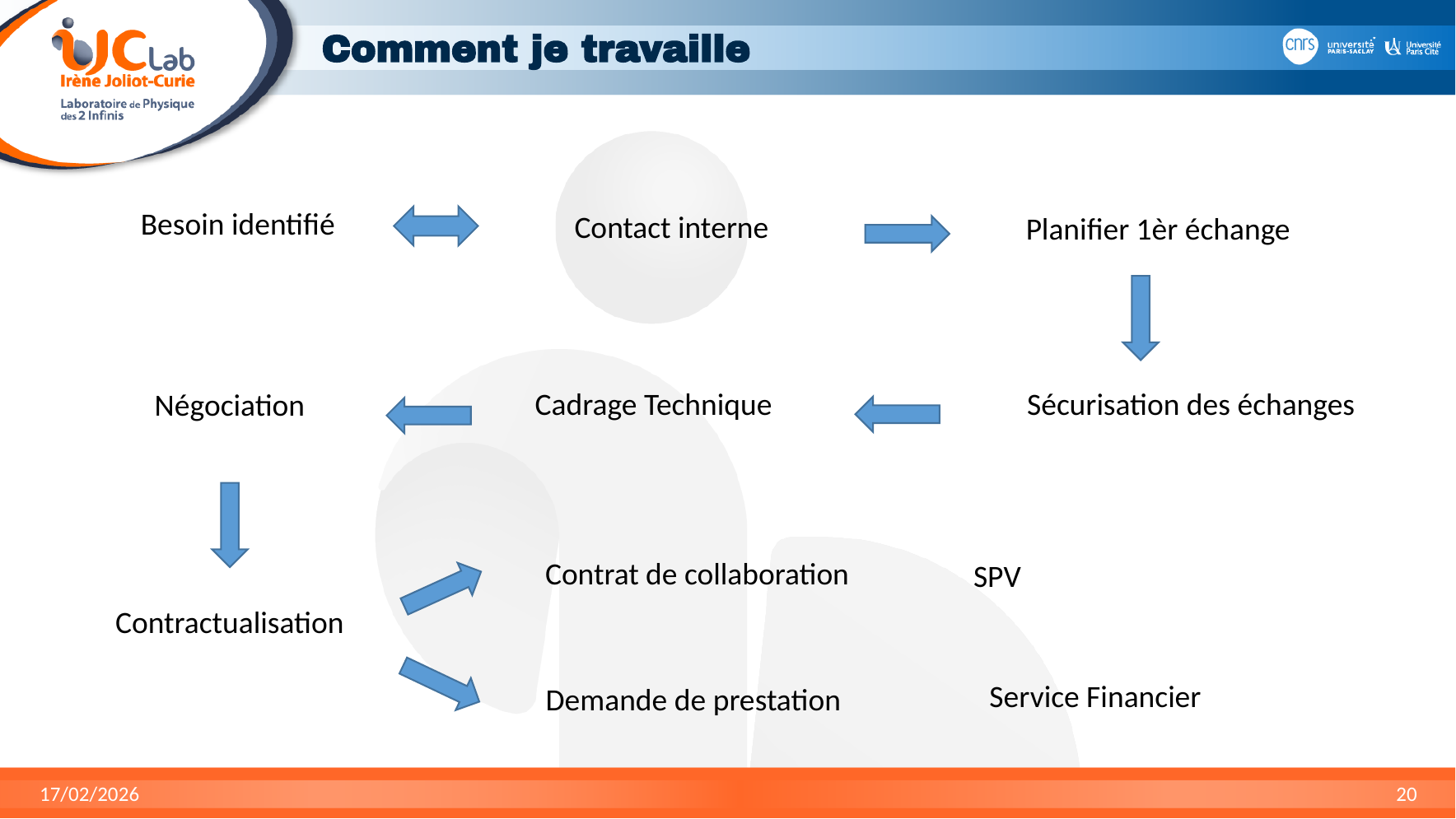

# Comment je travaille
Besoin identifié
Contact interne
Planifier 1èr échange

Cadrage Technique
Sécurisation des échanges
Négociation

Contrat de collaboration
SPV

Contractualisation

Service Financier
Demande de prestation
17/02/2026

20